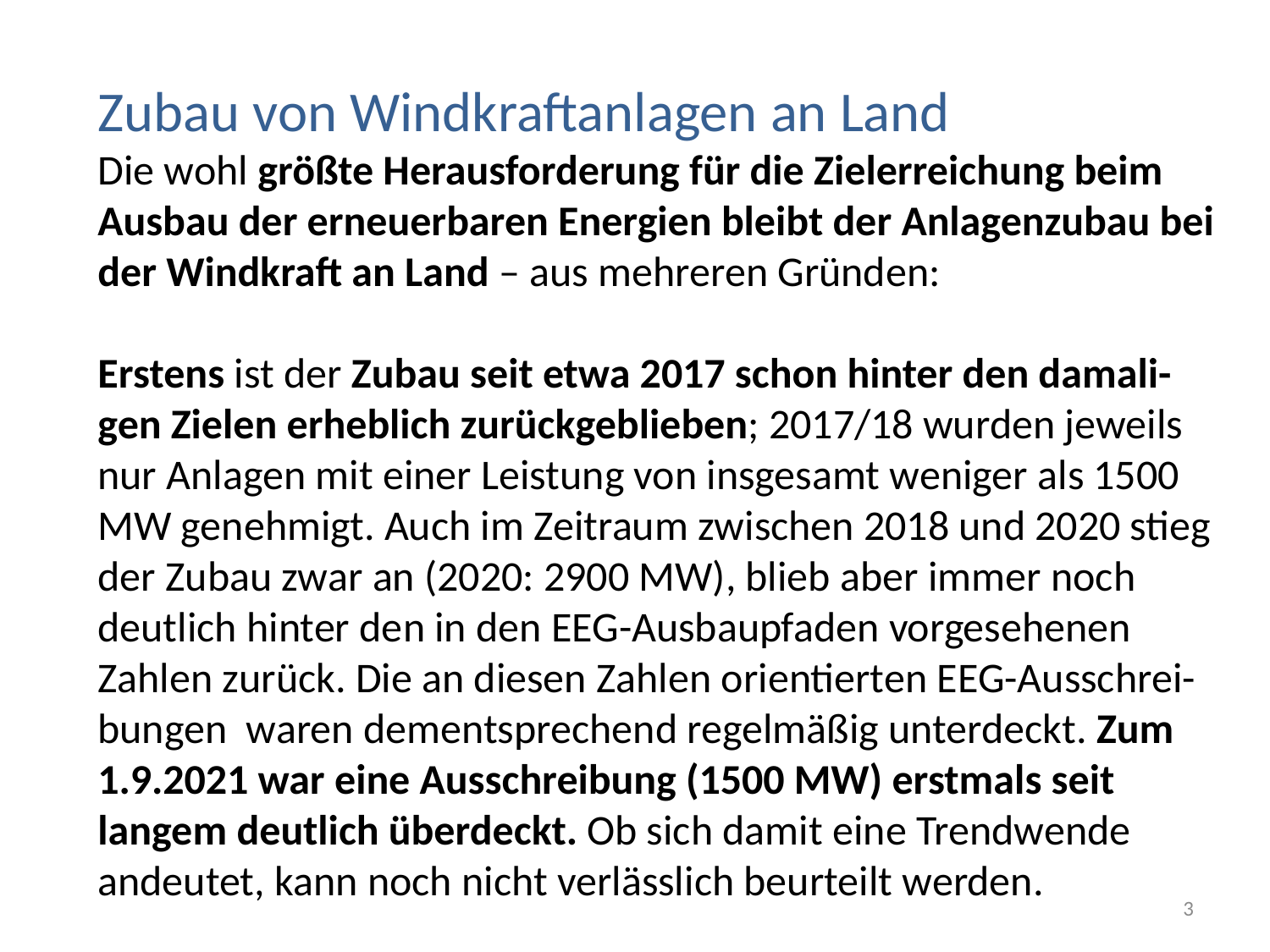

# Zubau von Windkraftanlagen an Land Die wohl größte Herausforderung für die Zielerreichung beim Ausbau der erneuerbaren Energien bleibt der Anlagenzubau bei der Windkraft an Land – aus mehreren Gründen: Erstens ist der Zubau seit etwa 2017 schon hinter den damali-gen Zielen erheblich zurückgeblieben; 2017/18 wurden jeweils nur Anlagen mit einer Leistung von insgesamt weniger als 1500 MW genehmigt. Auch im Zeitraum zwischen 2018 und 2020 stieg der Zubau zwar an (2020: 2900 MW), blieb aber immer noch deutlich hinter den in den EEG-Ausbaupfaden vorgesehenen Zahlen zurück. Die an diesen Zahlen orientierten EEG-Ausschrei-bungen  waren dementsprechend regelmäßig unterdeckt. Zum 1.9.2021 war eine Ausschreibung (1500 MW) erstmals seit langem deutlich überdeckt. Ob sich damit eine Trendwende andeutet, kann noch nicht verlässlich beurteilt werden.
3